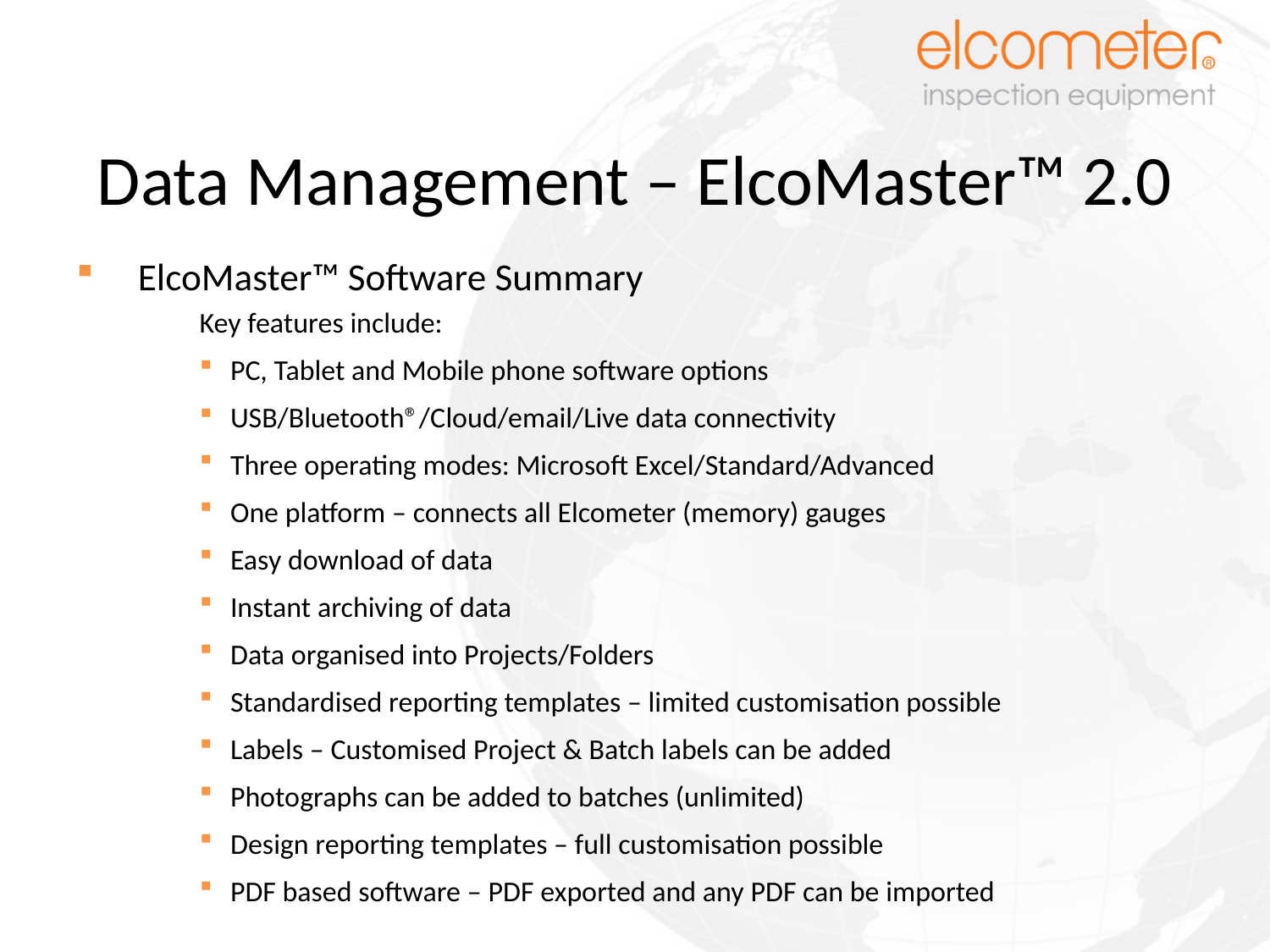

# Data Management – ElcoMaster™ 2.0
ElcoMaster™ Software Summary
Key features include:
PC, Tablet and Mobile phone software options
USB/Bluetooth®/Cloud/email/Live data connectivity
Three operating modes: Microsoft Excel/Standard/Advanced
One platform – connects all Elcometer (memory) gauges
Easy download of data
Instant archiving of data
Data organised into Projects/Folders
Standardised reporting templates – limited customisation possible
Labels – Customised Project & Batch labels can be added
Photographs can be added to batches (unlimited)
Design reporting templates – full customisation possible
PDF based software – PDF exported and any PDF can be imported